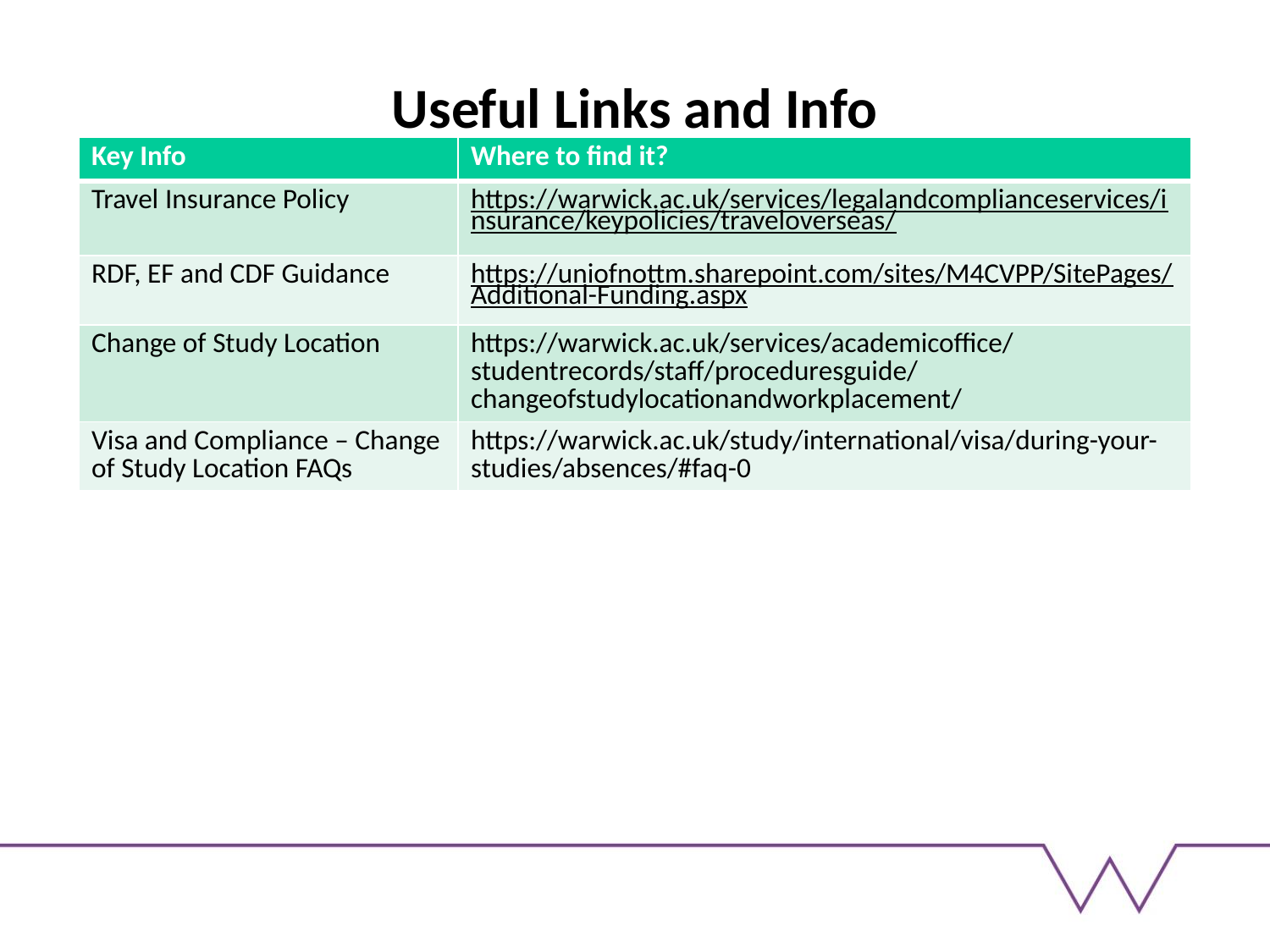

# Useful Links and Info
| Key Info | Where to find it? |
| --- | --- |
| Travel Insurance Policy | https://warwick.ac.uk/services/legalandcomplianceservices/insurance/keypolicies/traveloverseas/ |
| RDF, EF and CDF Guidance | https://uniofnottm.sharepoint.com/sites/M4CVPP/SitePages/Additional-Funding.aspx |
| Change of Study Location | https://warwick.ac.uk/services/academicoffice/studentrecords/staff/proceduresguide/changeofstudylocationandworkplacement/ |
| Visa and Compliance – Change of Study Location FAQs | https://warwick.ac.uk/study/international/visa/during-your-studies/absences/#faq-0 |